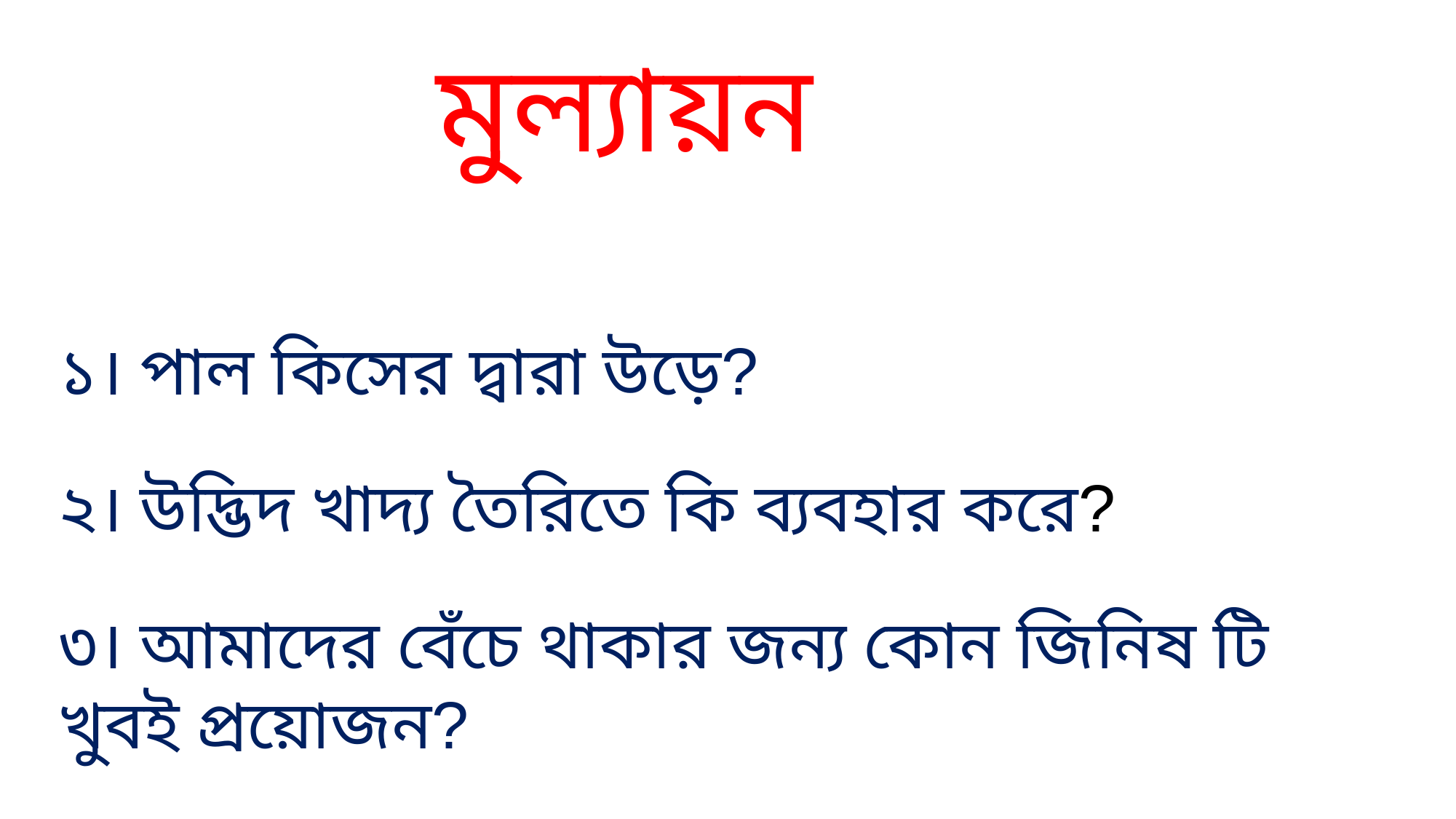

মুল্যায়ন
১। পাল কিসের দ্বারা উড়ে?
২। উদ্ভিদ খাদ্য তৈরিতে কি ব্যবহার করে?
৩। আমাদের বেঁচে থাকার জন্য কোন জিনিষ টি খুবই প্রয়োজন?